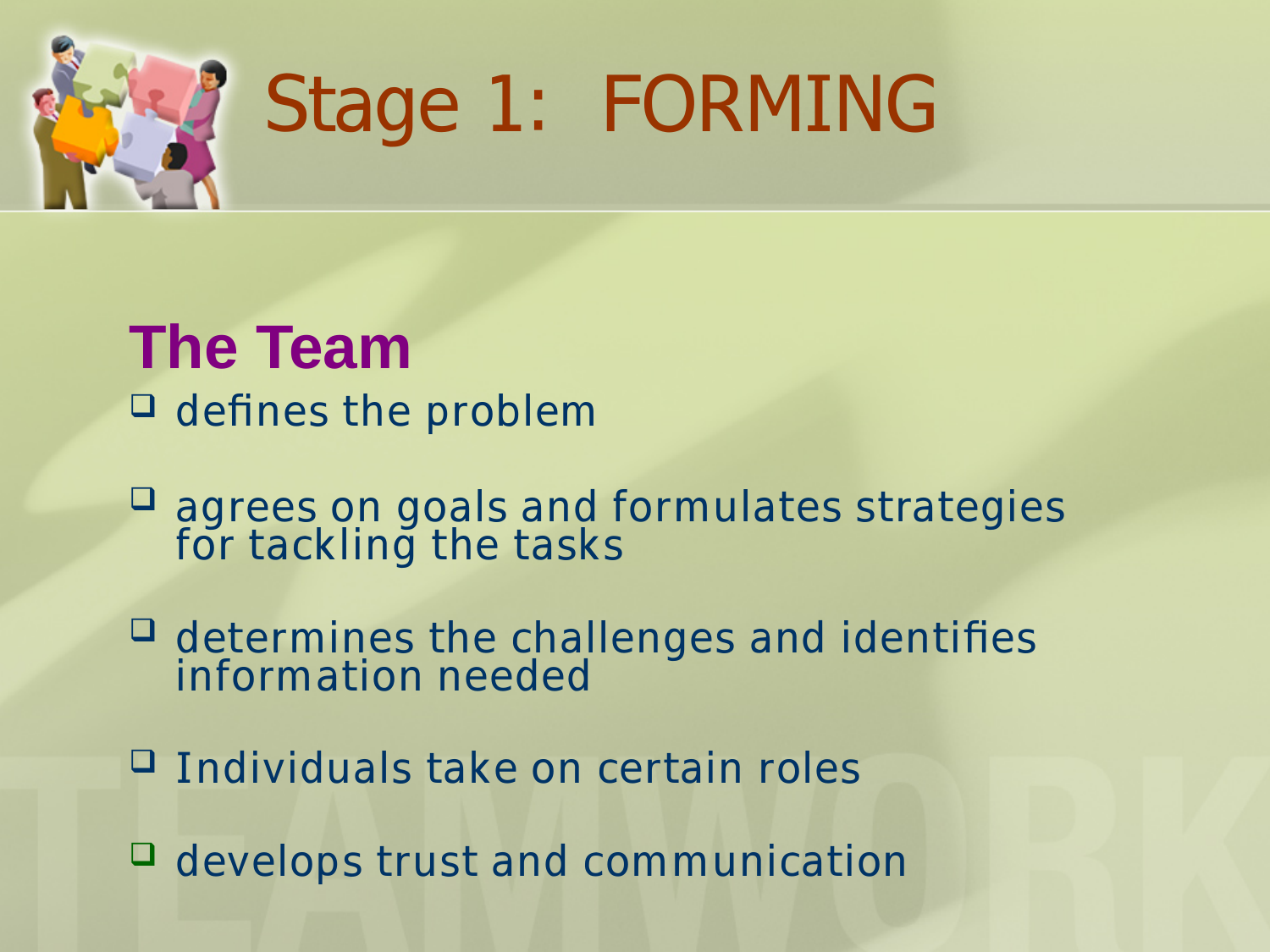

# Stage 1:  FORMING
The Team
defines the problem

agrees on goals and formulates strategies for tackling the tasks

determines the challenges and identifies information needed

Individuals take on certain roles

develops trust and communication